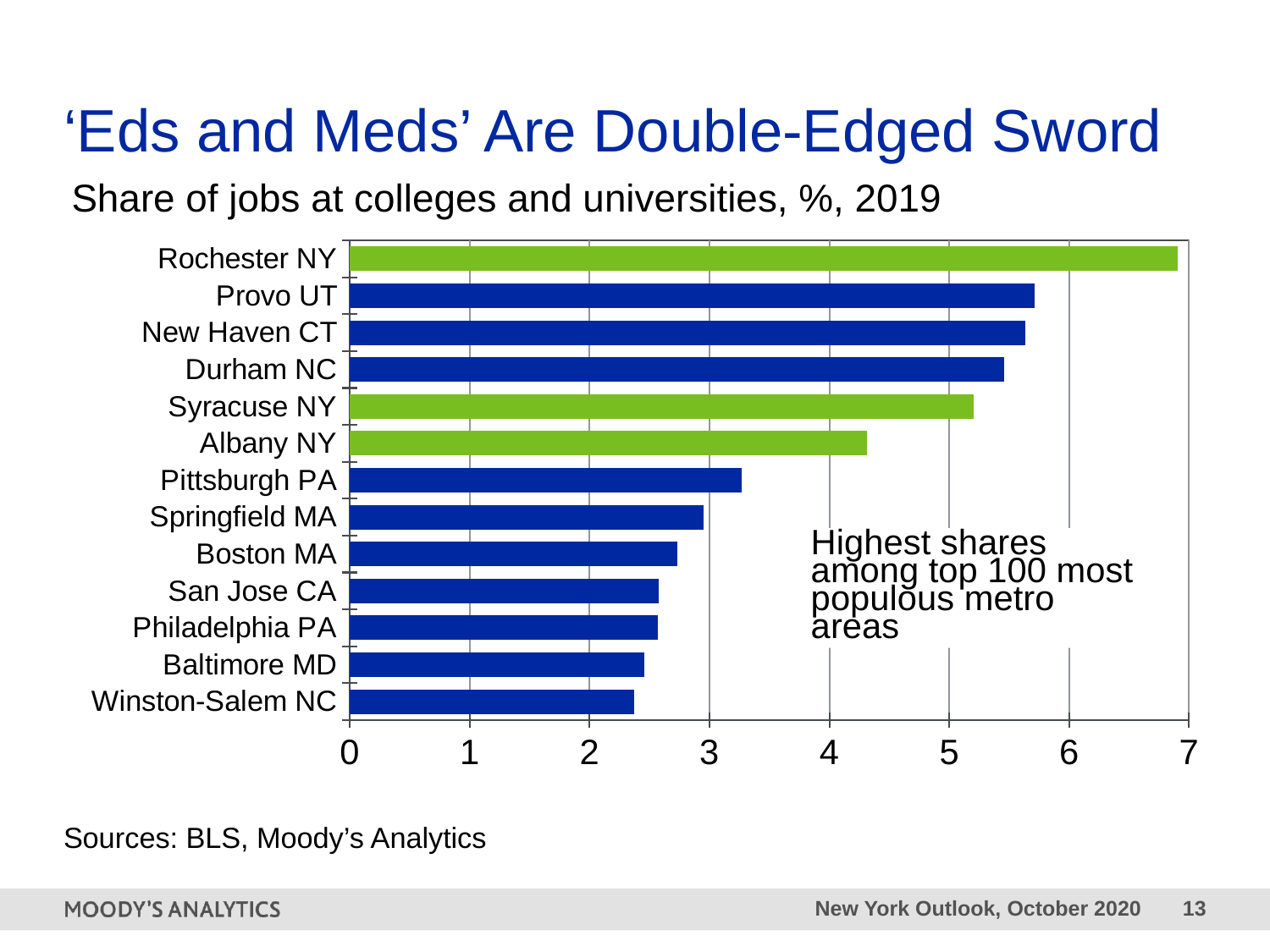

# ‘Eds and Meds’ Are Double-Edged Sword
Share of jobs at colleges and universities, %, 2019

### Chart

| Category | Full history |
|---|---|
| Winston-Salem NC | 2.3732 |
| Baltimore MD | 2.4556 |
| Philadelphia PA | 2.5684 |
| San Jose CA | 2.5738 |
| Boston MA | 2.7321 |
| Springfield MA | 2.9542 |
| Pittsburgh PA | 3.2677 |
| Albany NY | 4.316 |
| Syracuse NY | 5.205 |
| Durham NC | 5.4558 |
| New Haven CT | 5.6335 |
| Provo UT | 5.7123 |
| Rochester NY | 6.9042 |
Highest shares among top 100 most populous metro areas
Sources: BLS, Moody’s Analytics